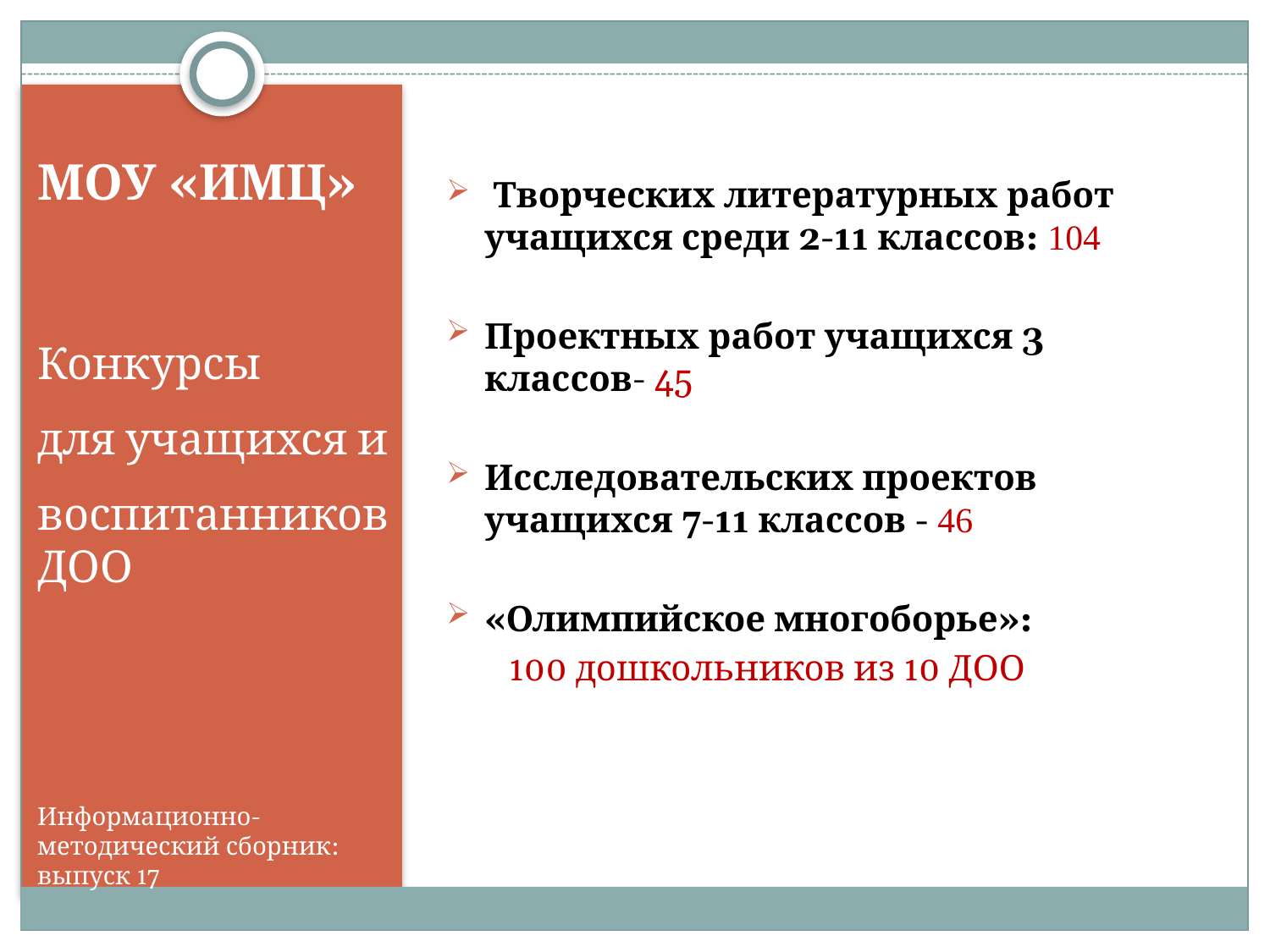

# МОУ «ИМЦ»
 Творческих литературных работ учащихся среди 2-11 классов: 104

Проектных работ учащихся 3 классов- 45

Исследовательских проектов учащихся 7-11 классов - 46

«Олимпийское многоборье»:
       100 дошкольников из 10 ДОО

Конкурсы
для учащихся и
воспитанников ДОО

Информационно-методический сборник: выпуск 17